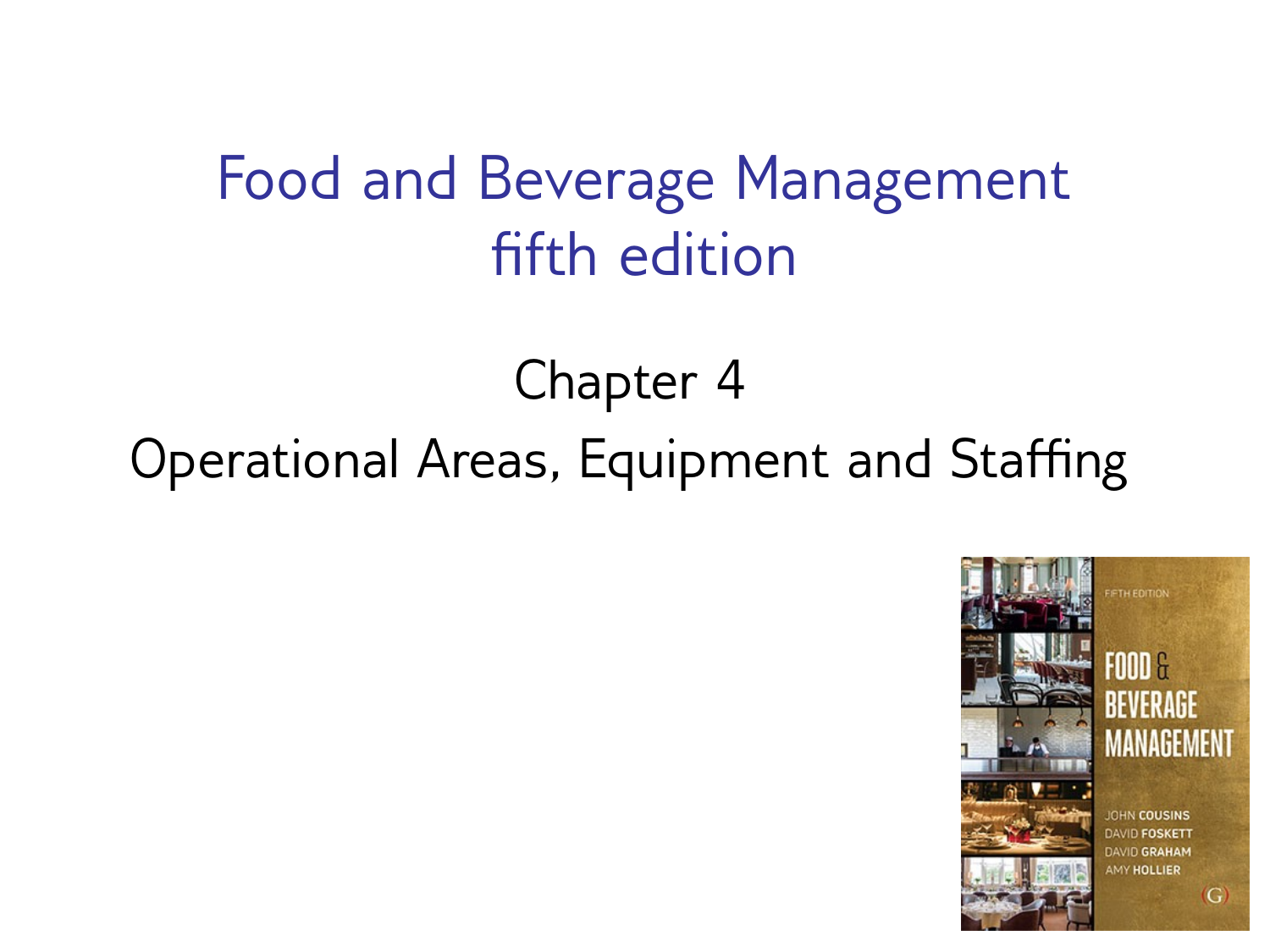

# Food and Beverage Management fifth edition
Chapter 4
Operational Areas, Equipment and Staffing